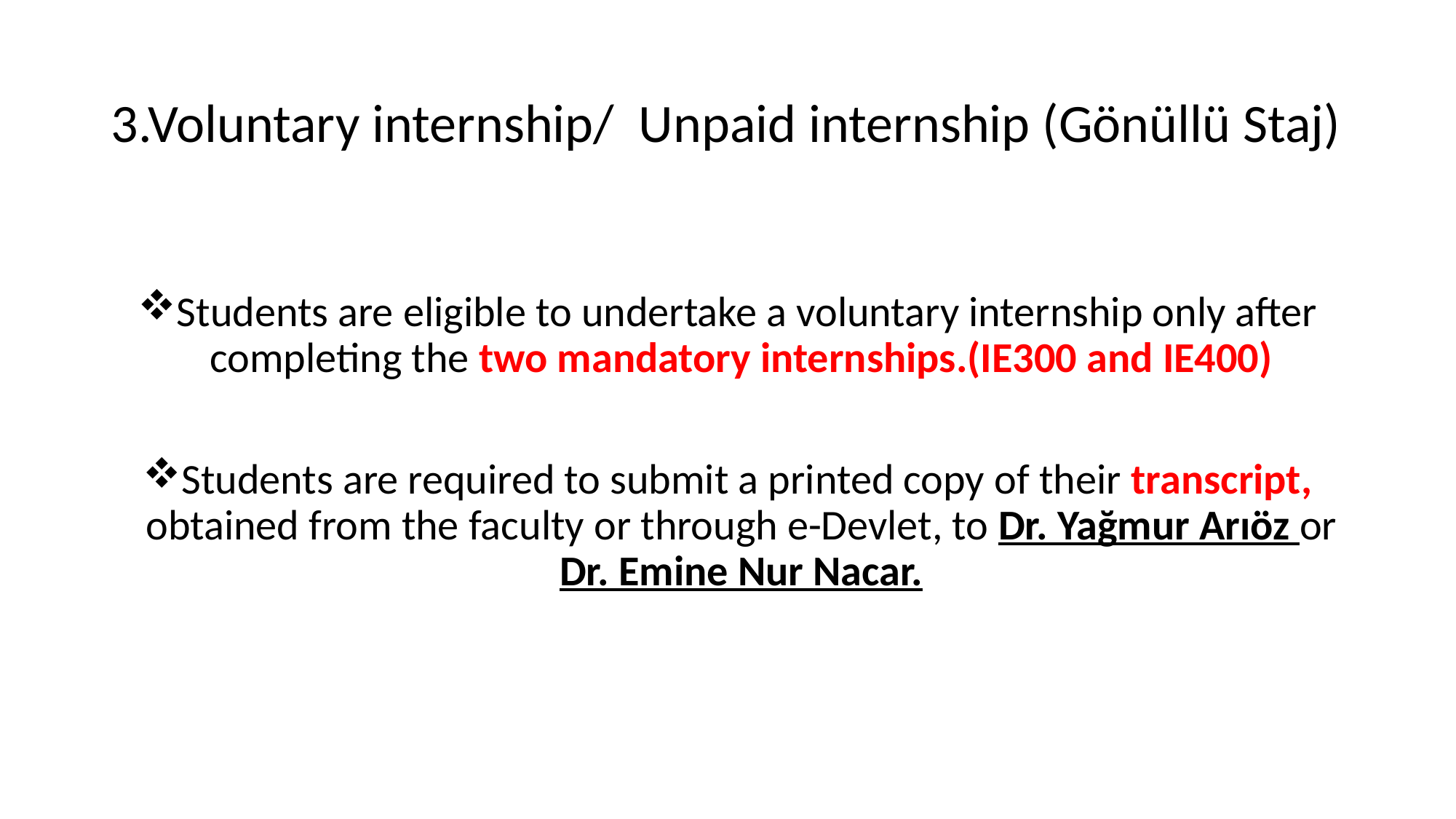

# 3.Voluntary internship/  Unpaid internship (Gönüllü Staj)

Students are eligible to undertake a voluntary internship only after completing the two mandatory internships.(IE300 and IE400)

Students are required to submit a printed copy of their transcript, obtained from the faculty or through e-Devlet, to Dr. Yağmur Arıöz or Dr. Emine Nur Nacar.